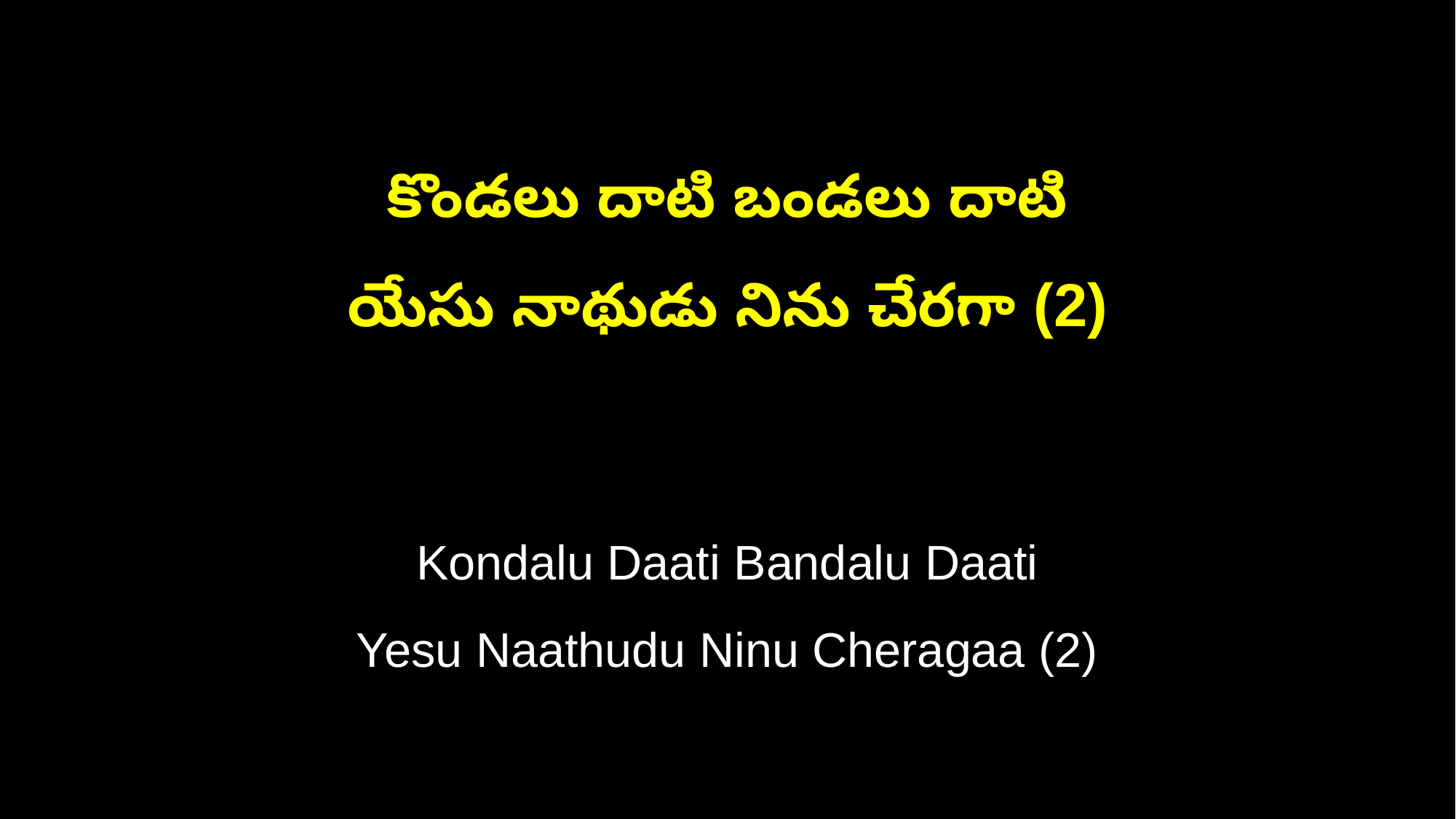

కొండలు దాటి బండలు దాటి
యేసు నాథుడు నిను చేరగా (2)
Kondalu Daati Bandalu Daati
Yesu Naathudu Ninu Cheragaa (2)